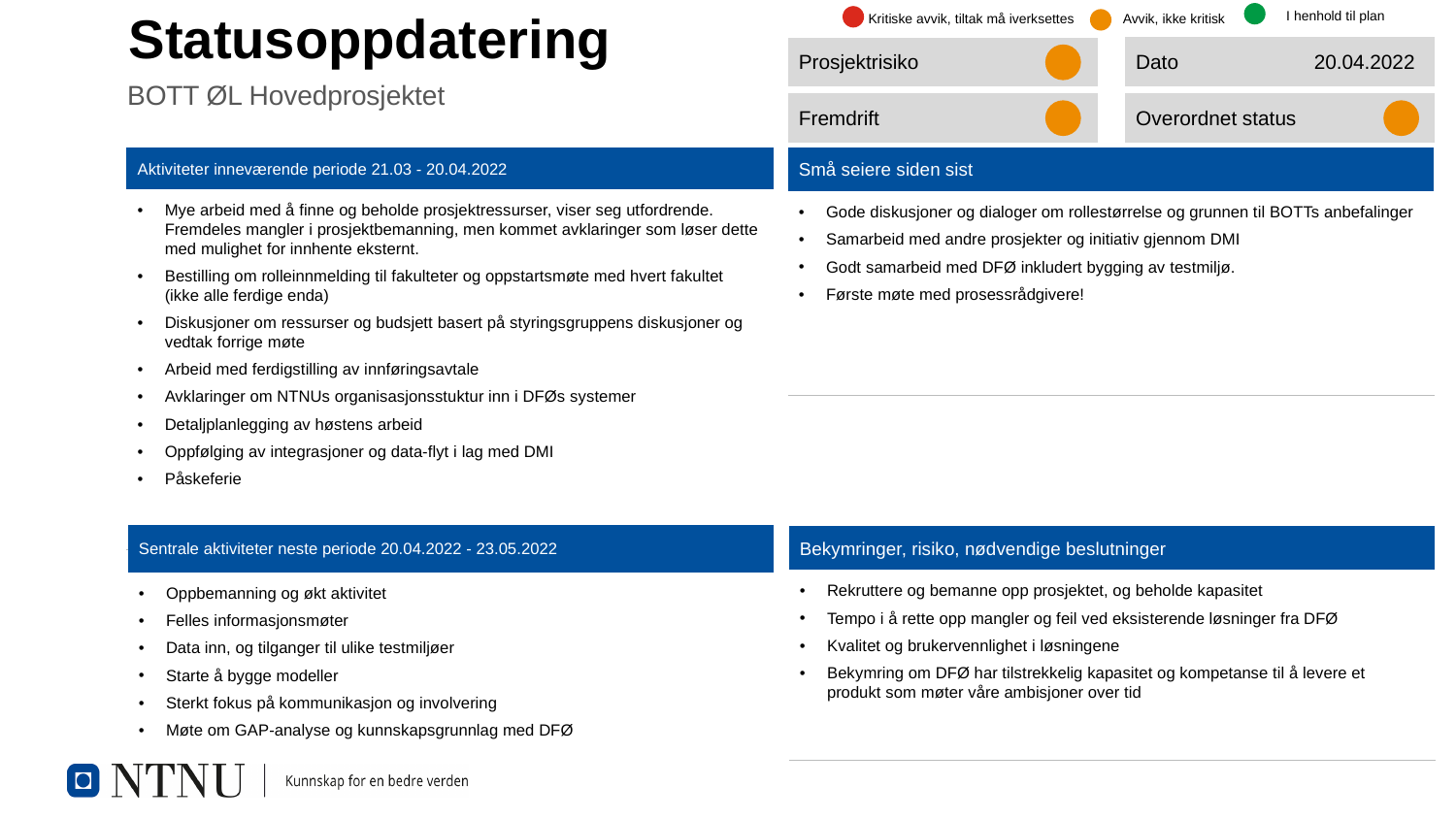

I henhold til plan
Kritiske avvik, tiltak må iverksettes
Avvik, ikke kritisk

Statusoppdatering
| Dato | 20.04.2022 |
| --- | --- |
| Prosjektrisiko |
| --- |

BOTT ØL Hovedprosjektet
| Fremdrift |
| --- |
| Overordnet status |
| --- |

| Aktiviteter inneværende periode 21.03 - 20.04.2022 |
| --- |
| Mye arbeid med å finne og beholde prosjektressurser, viser seg utfordrende. Fremdeles mangler i prosjektbemanning, men kommet avklaringer som løser dette med mulighet for innhente eksternt. Bestilling om rolleinnmelding til fakulteter og oppstartsmøte med hvert fakultet (ikke alle ferdige enda) Diskusjoner om ressurser og budsjett basert på styringsgruppens diskusjoner og vedtak forrige møte Arbeid med ferdigstilling av innføringsavtale  Avklaringer om NTNUs organisasjonsstuktur inn i DFØs systemer Detaljplanlegging av høstens arbeid Oppfølging av integrasjoner og data-flyt i lag med DMI Påskeferie |
| Små seiere siden sist |
| --- |
| Gode diskusjoner og dialoger om rollestørrelse og grunnen til BOTTs anbefalinger Samarbeid med andre prosjekter og initiativ gjennom DMI Godt samarbeid med DFØ inkludert bygging av testmiljø. Første møte med prosessrådgivere! |
| Sentrale aktiviteter neste periode 20.04.2022 - 23.05.2022 |
| --- |
| Oppbemanning og økt aktivitet Felles informasjonsmøter Data inn, og tilganger til ulike testmiljøer Starte å bygge modeller  Sterkt fokus på kommunikasjon og involvering Møte om GAP-analyse og kunnskapsgrunnlag med DFØ |
| Bekymringer, risiko, nødvendige beslutninger |
| --- |
| Rekruttere og bemanne opp prosjektet, og beholde kapasitet Tempo i å rette opp mangler og feil ved eksisterende løsninger fra DFØ Kvalitet og brukervennlighet i løsningene Bekymring om DFØ har tilstrekkelig kapasitet og kompetanse til å levere et produkt som møter våre ambisjoner over tid |